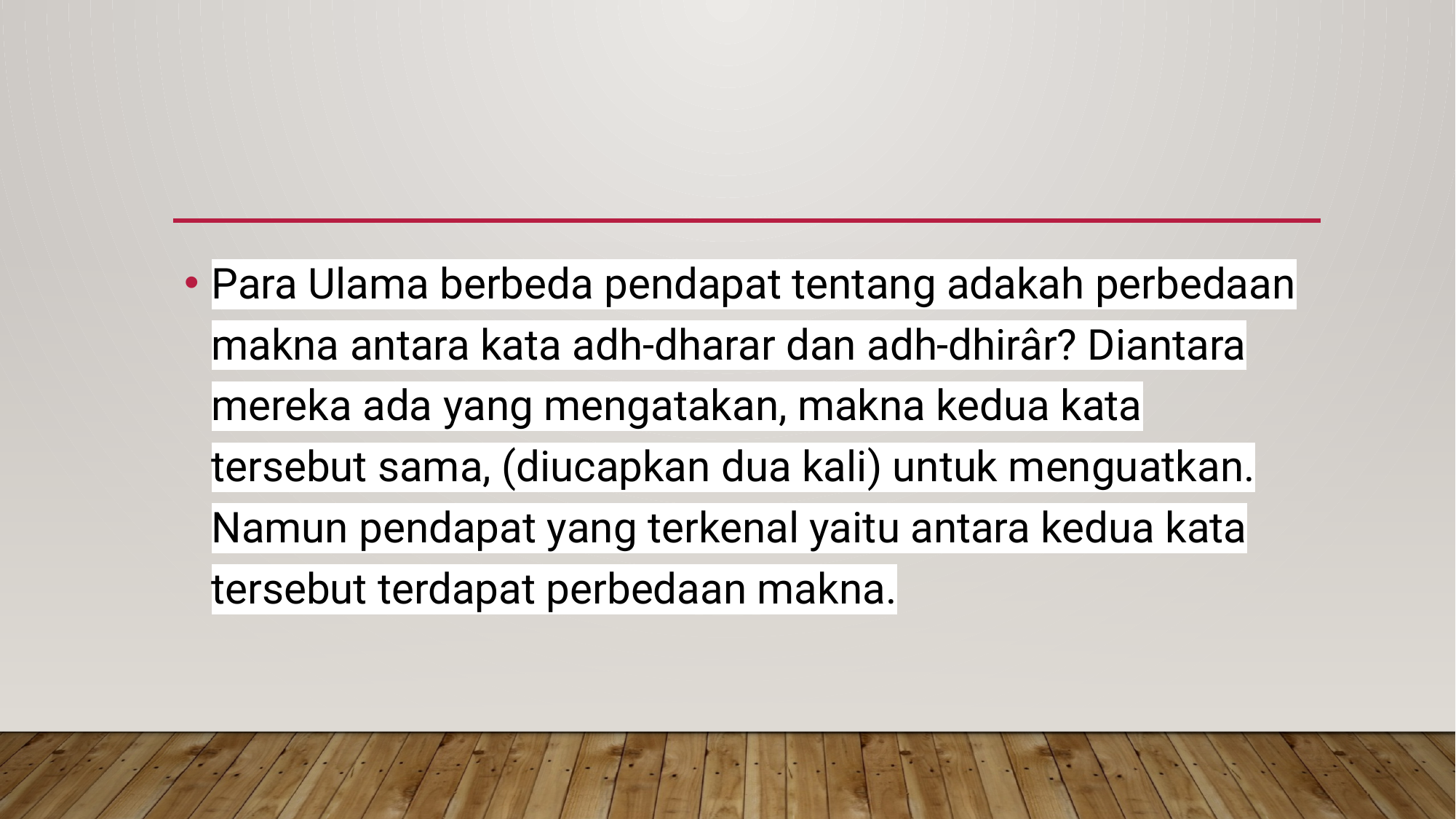

#
Para Ulama berbeda pendapat tentang adakah perbedaan makna antara kata adh-dharar dan adh-dhirâr? Diantara mereka ada yang mengatakan, makna kedua kata tersebut sama, (diucapkan dua kali) untuk menguatkan. Namun pendapat yang terkenal yaitu antara kedua kata tersebut terdapat perbedaan makna.